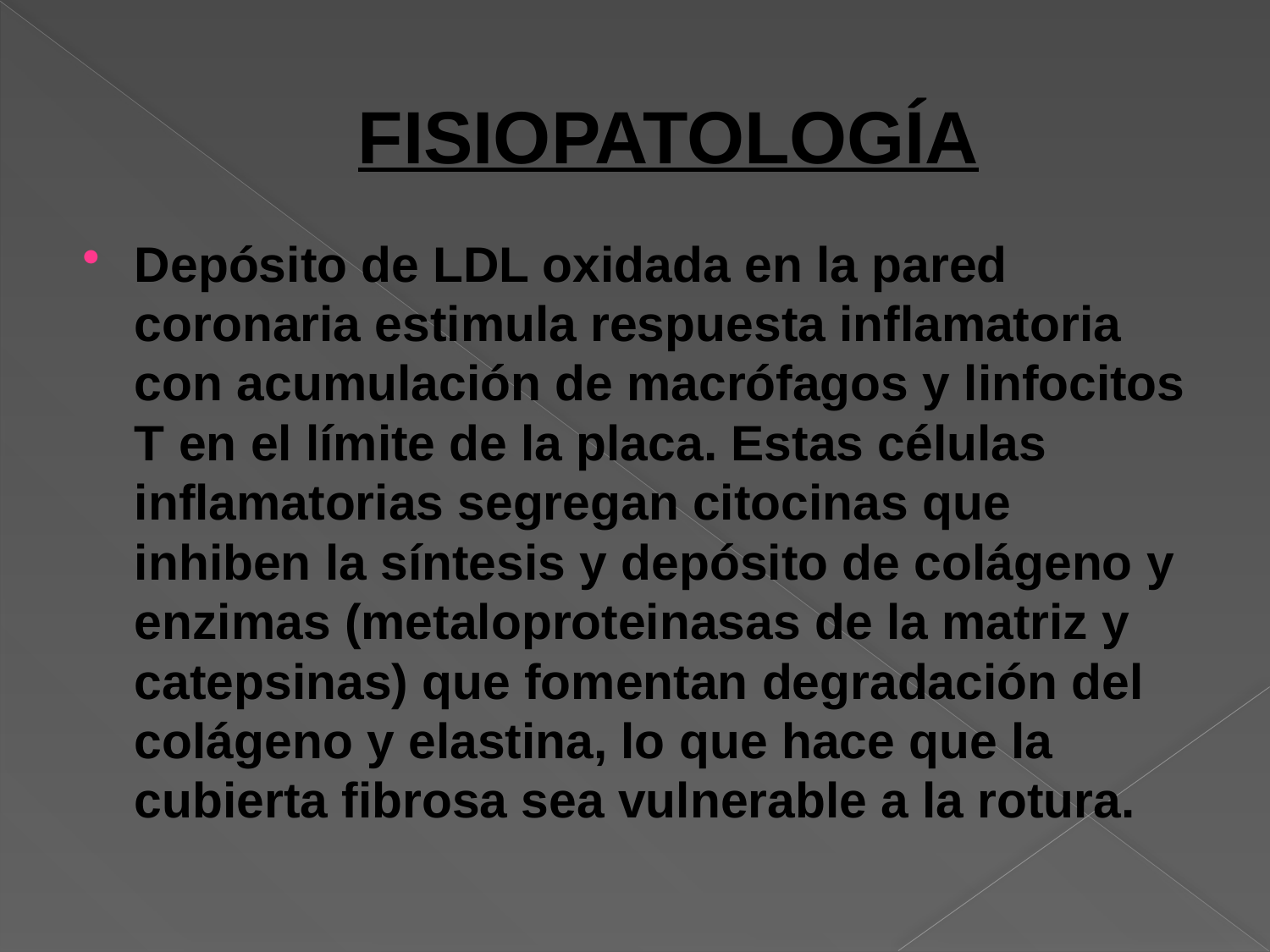

# FISIOPATOLOGÍA
Depósito de LDL oxidada en la pared coronaria estimula respuesta inflamatoria con acumulación de macrófagos y linfocitos T en el límite de la placa. Estas células inflamatorias segregan citocinas que inhiben la síntesis y depósito de colágeno y enzimas (metaloproteinasas de la matriz y catepsinas) que fomentan degradación del colágeno y elastina, lo que hace que la cubierta fibrosa sea vulnerable a la rotura.